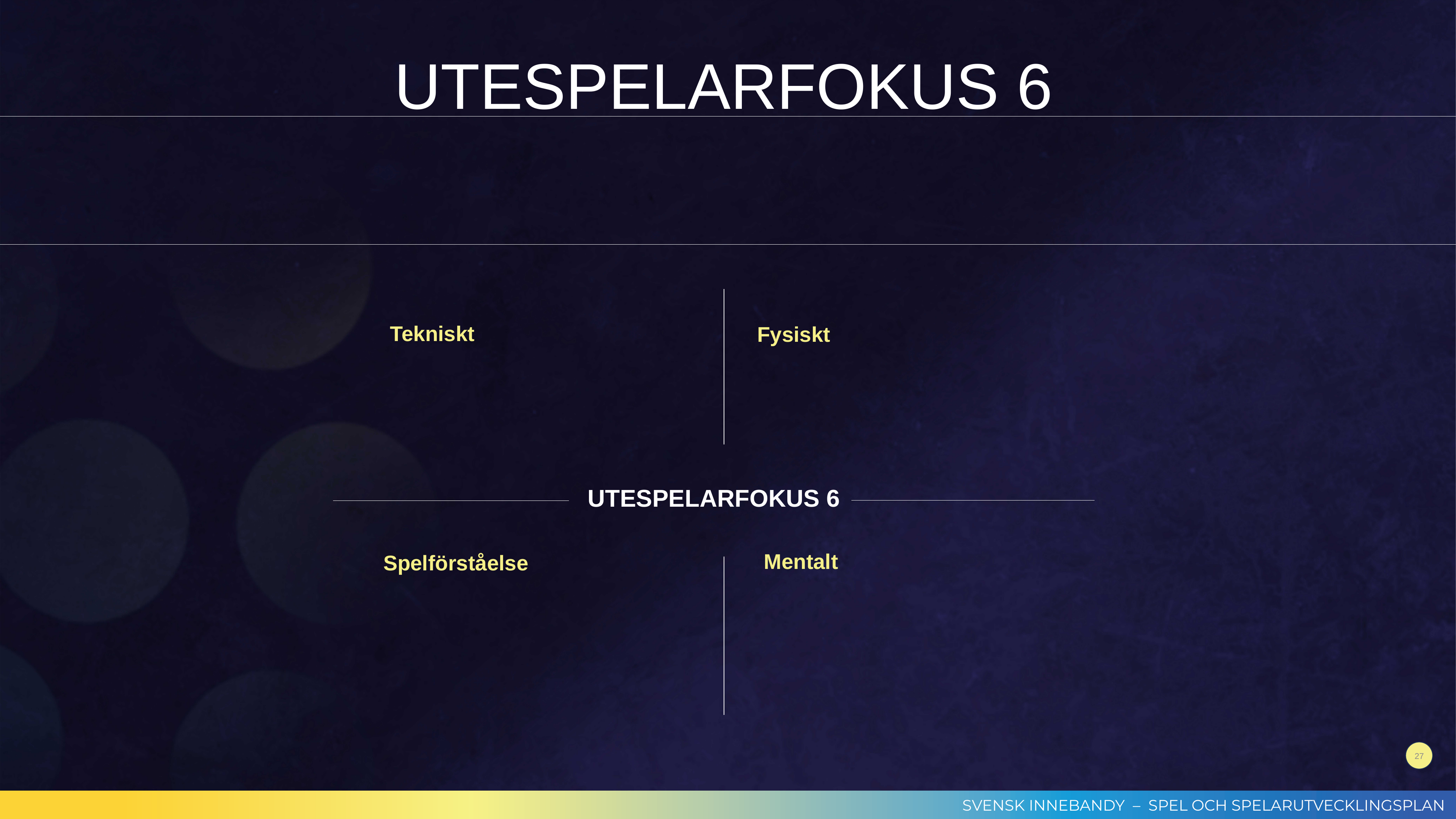

UTESPELARFOKUS 6
Tekniskt

Fysiskt

Spelförståelse
UTESPELARFOKUS 6
Mentalt
27
SVENSK INNEBANDY  –  SPEL OCH SPELARUTVECKLINGSPLAN